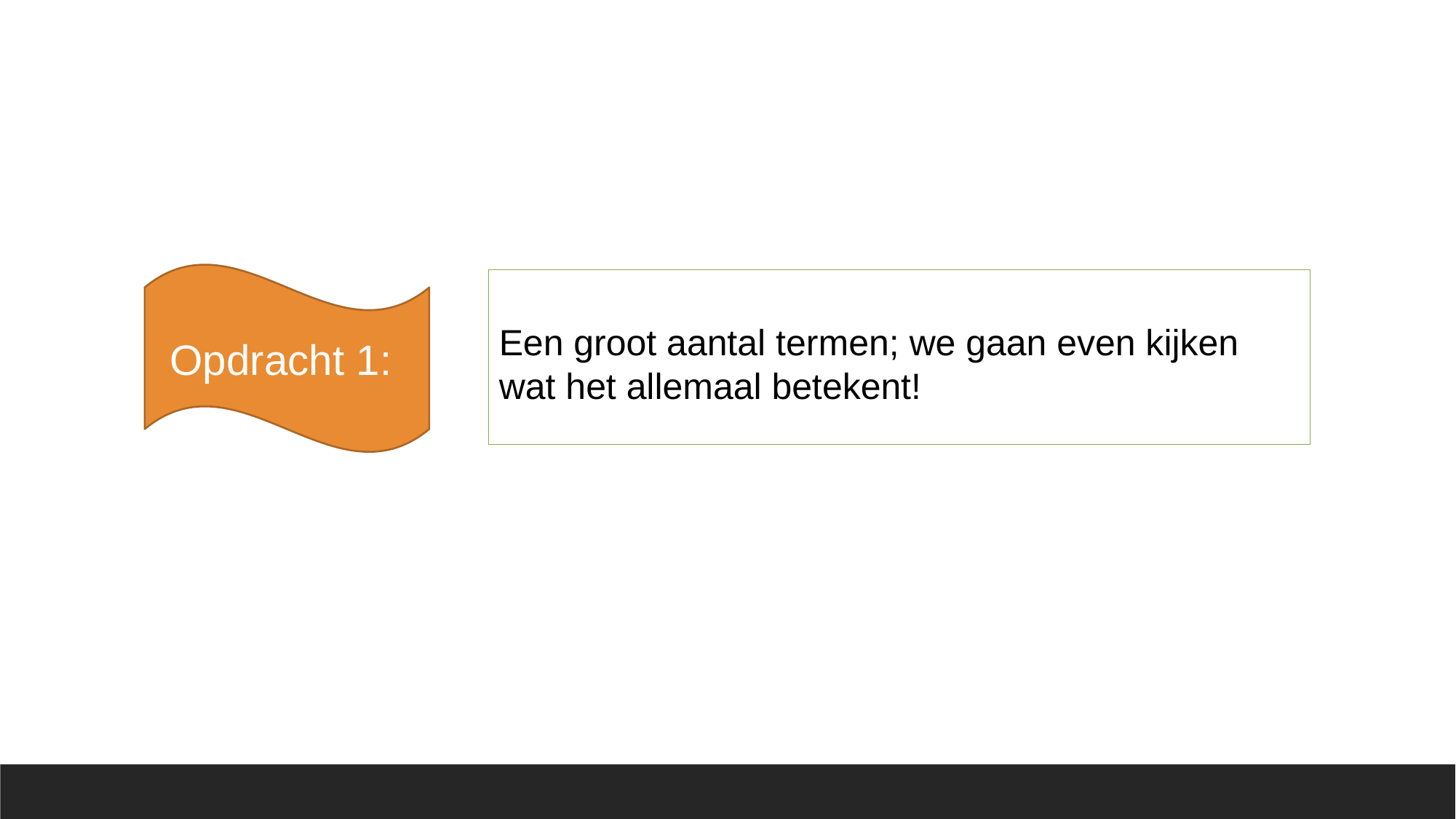

Opdracht 1:

Een groot aantal termen; we gaan even kijken wat het allemaal betekent!